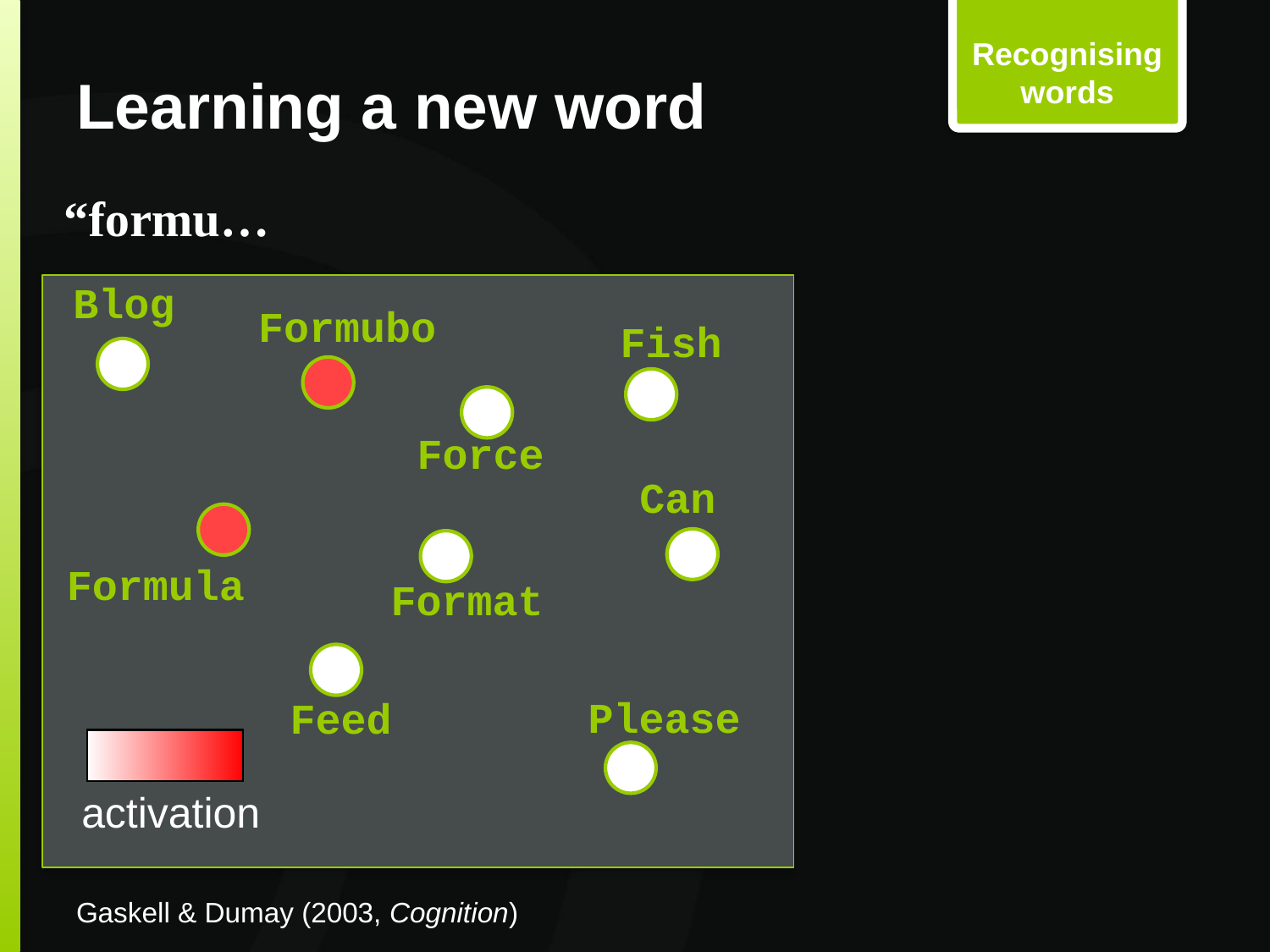

# Learning a new word
Recognising words

 “formu…
Blog
Fish

Force
Can

Formula
Format

Please
Feed

Formubo

activation
Gaskell & Dumay (2003, Cognition)